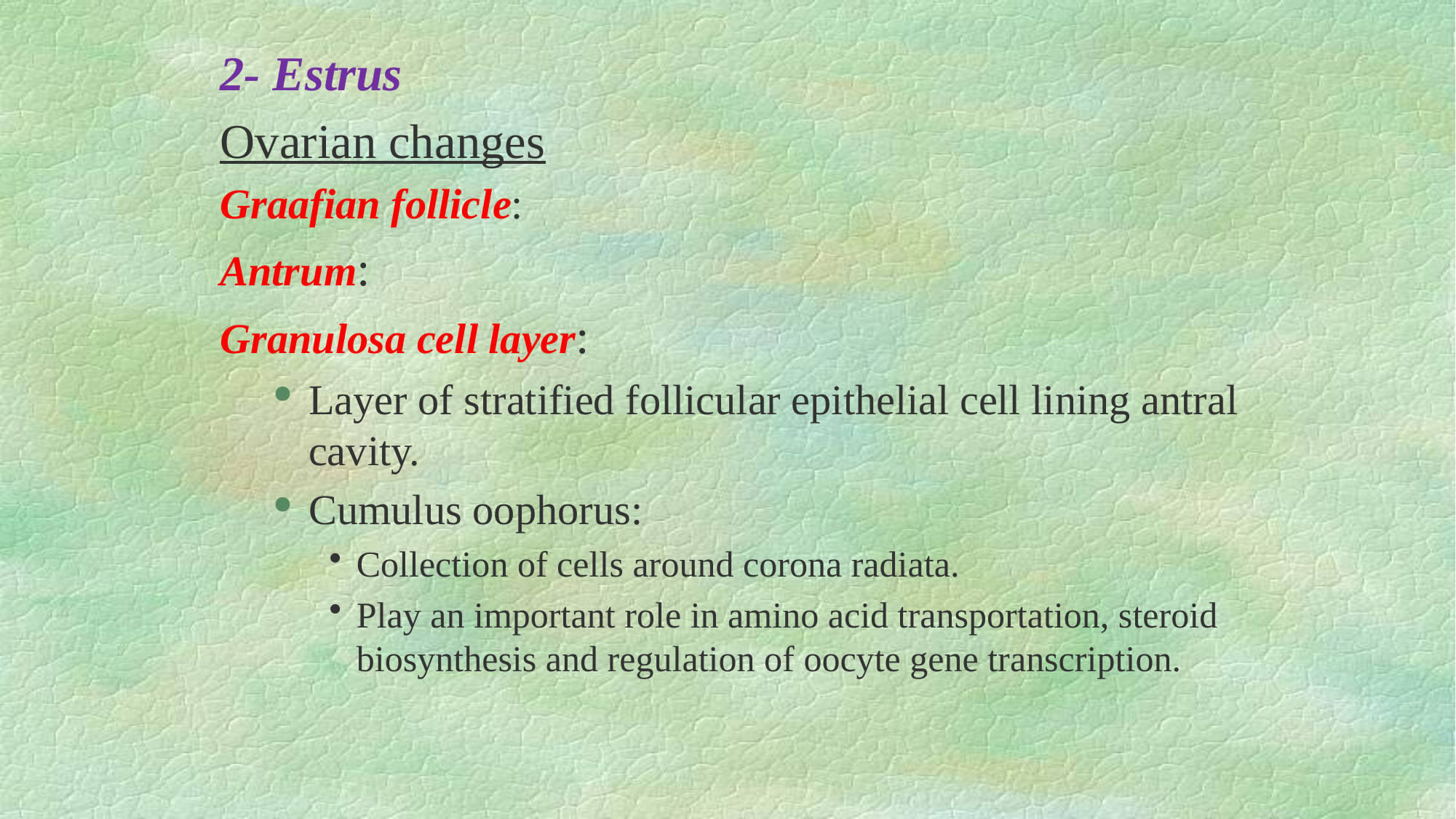

2- Estrus
Ovarian changes
Graafian follicle:
Antrum:
Granulosa cell layer:
Layer of stratified follicular epithelial cell lining antral cavity.
Cumulus oophorus:
Collection of cells around corona radiata.
Play an important role in amino acid transportation, steroid biosynthesis and regulation of oocyte gene transcription.